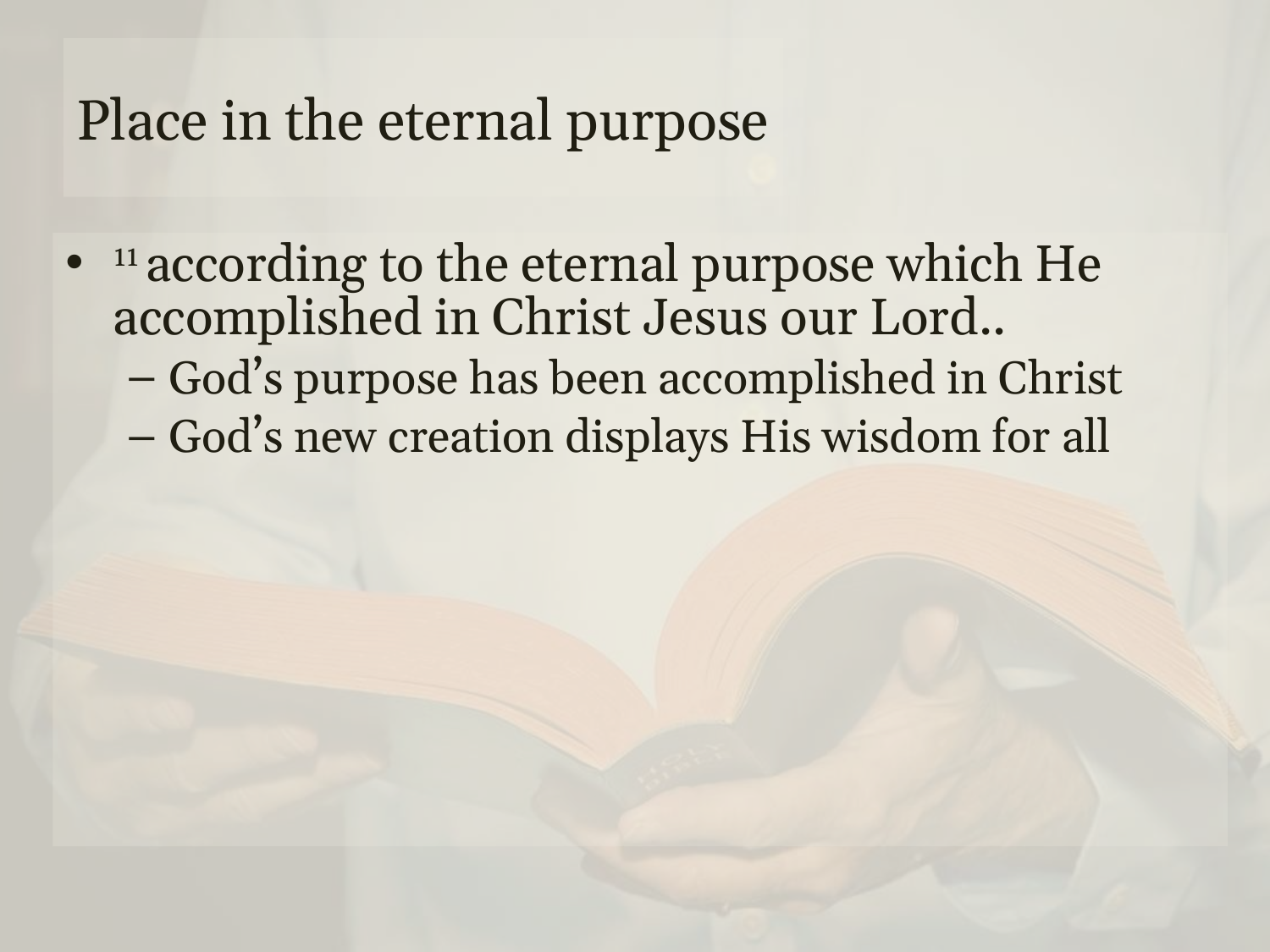

# Place in the eternal purpose
11 according to the eternal purpose which He accomplished in Christ Jesus our Lord..
God’s purpose has been accomplished in Christ
God’s new creation displays His wisdom for all